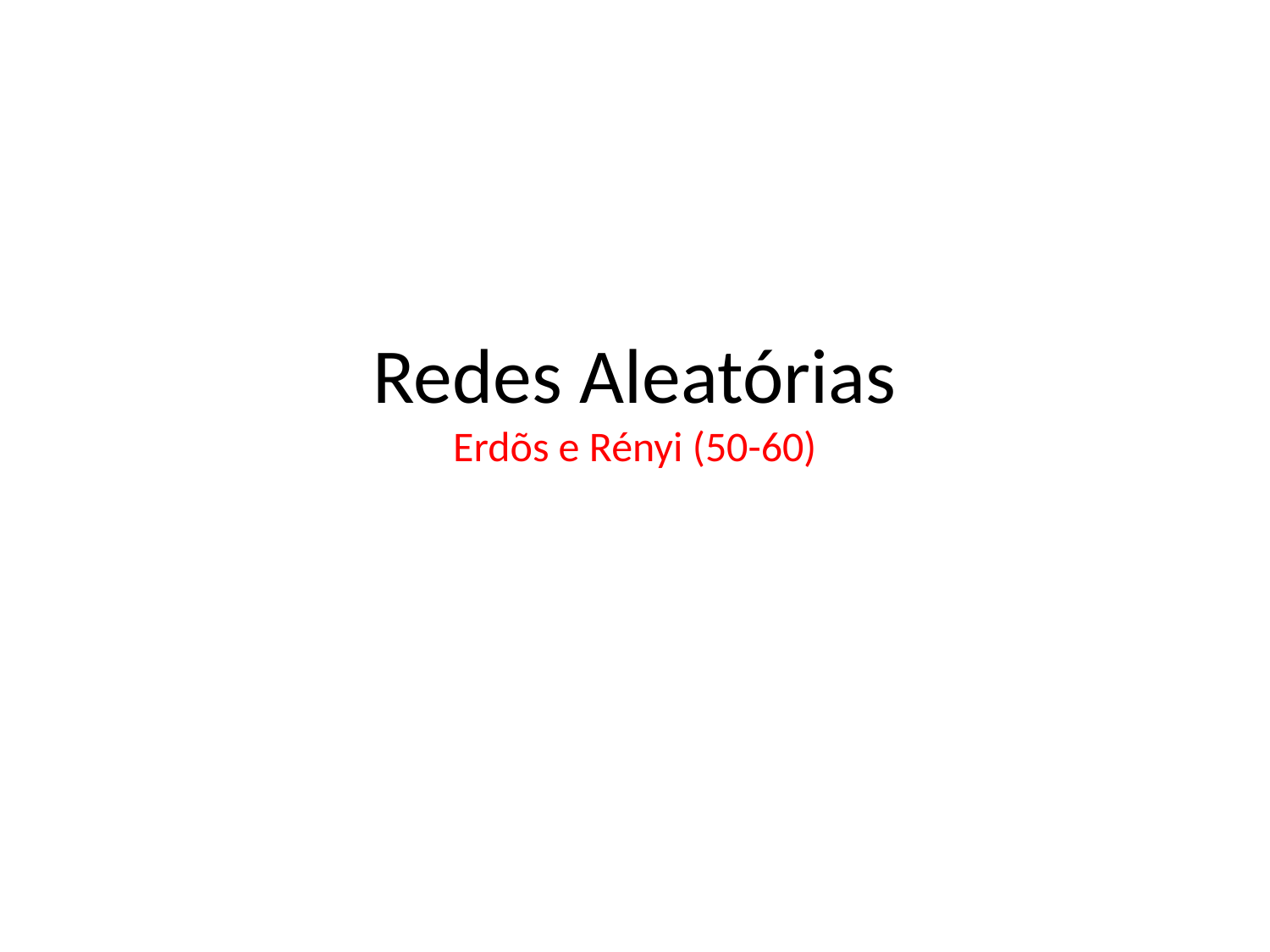

# Redes Aleatórias Erdõs e Rényi (50-60)